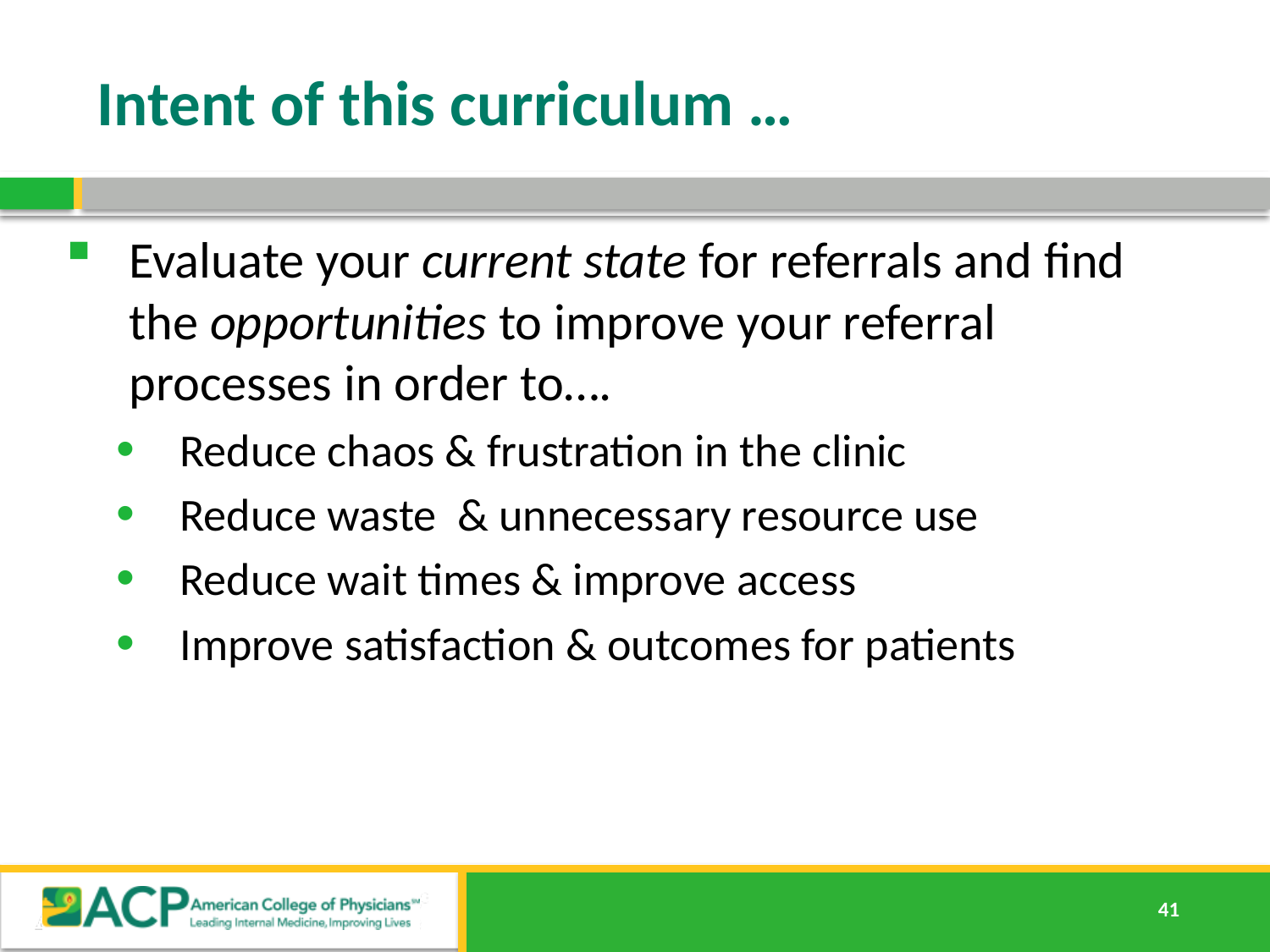

# Intent of this curriculum …
Evaluate your current state for referrals and find the opportunities to improve your referral processes in order to….
Reduce chaos & frustration in the clinic
Reduce waste  & unnecessary resource use
Reduce wait times & improve access
Improve satisfaction & outcomes for patients